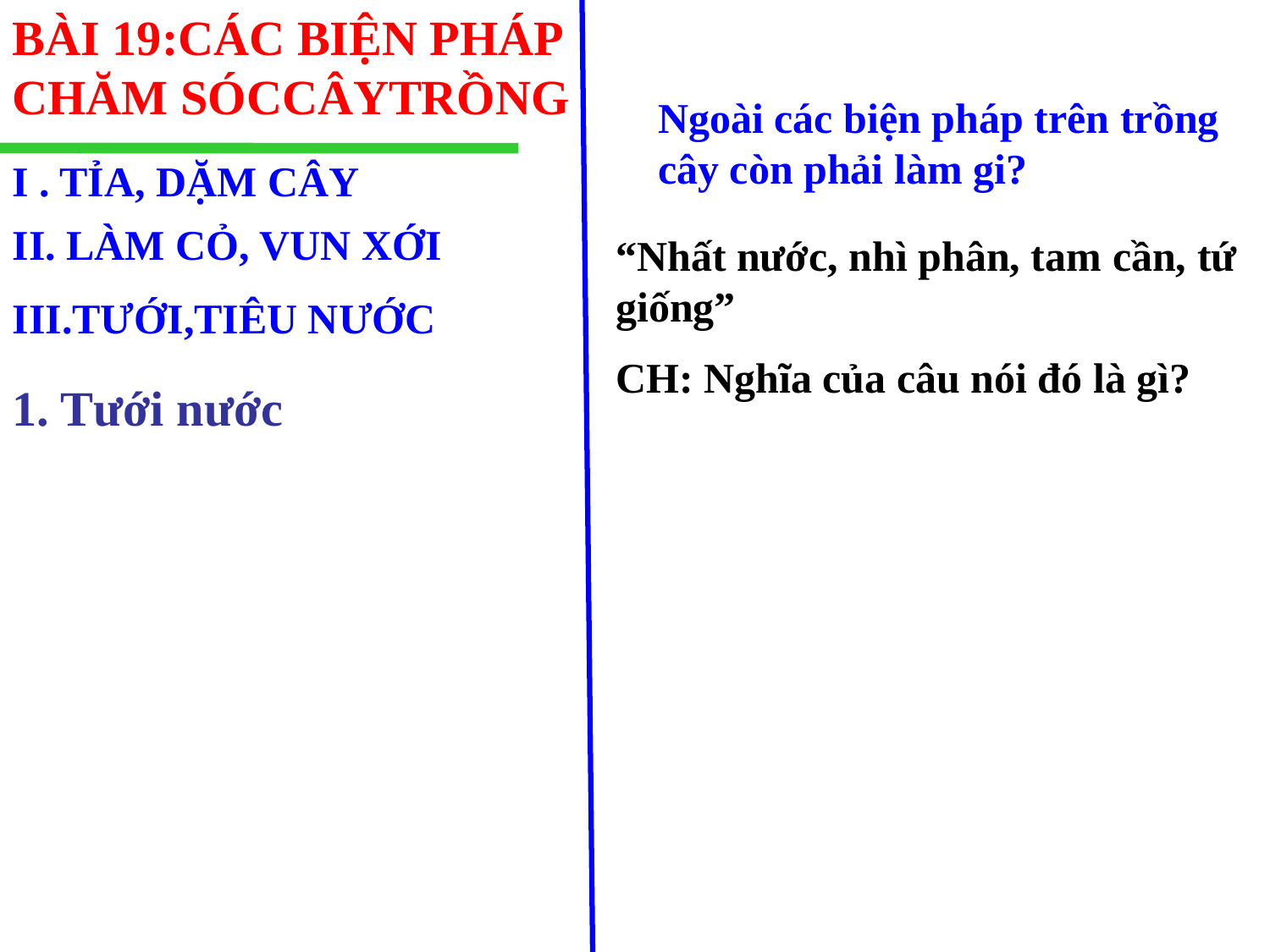

BÀI 19:CÁC BIỆN PHÁP CHĂM SÓCCÂYTRỒNG

Ngoài các biện pháp trên trồng cây còn phải làm gi?
I . TỈA, DẶM CÂY

II. LÀM CỎ, VUN XỚI
“Nhất nước, nhì phân, tam cần, tứ giống”
CH: Nghĩa của câu nói đó là gì?
III.TƯỚI,TIÊU NƯỚC
1. Tưới nước